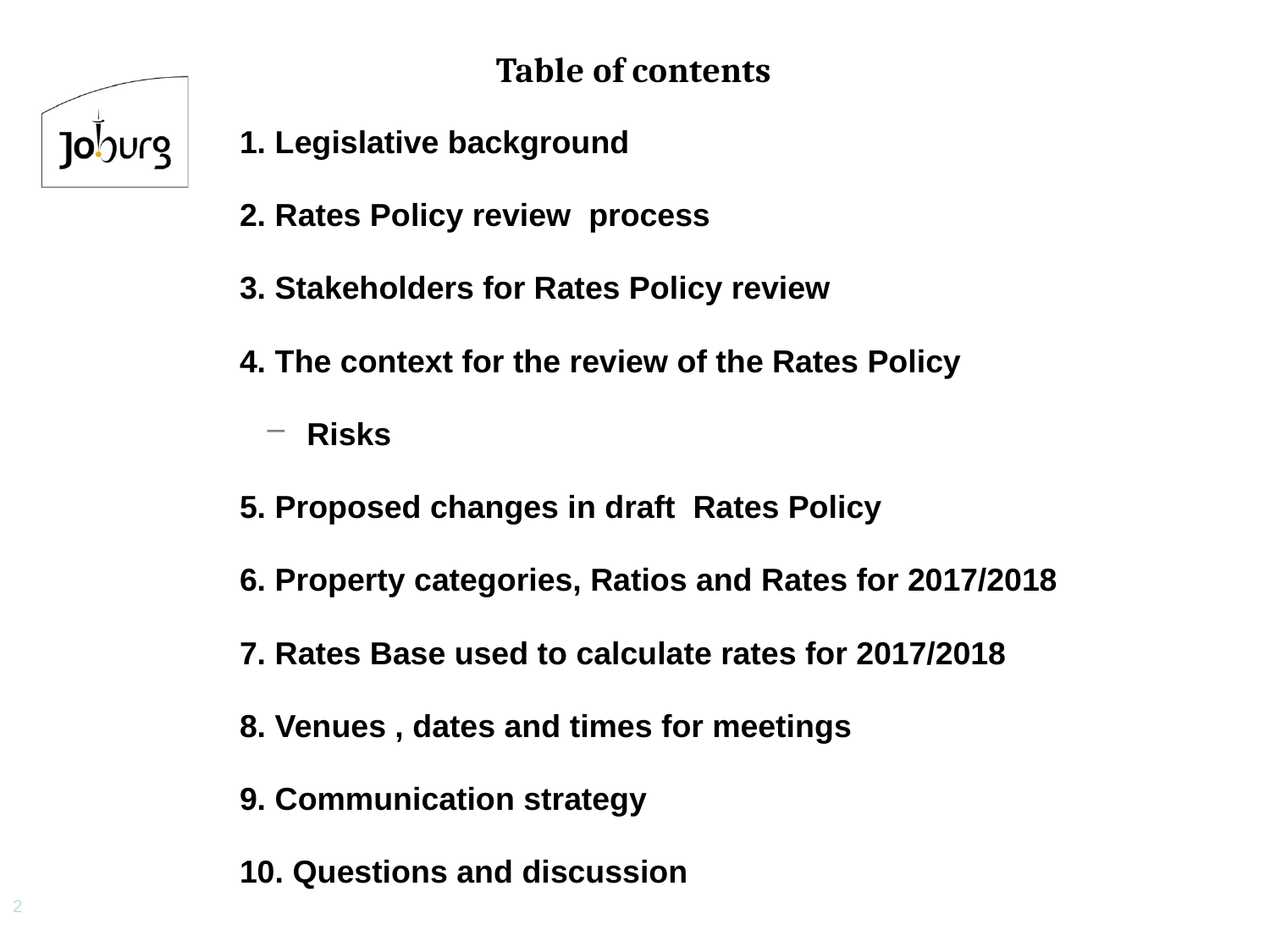

# Table of contents
1. Legislative background
2. Rates Policy review  process
3. Stakeholders for Rates Policy review
4. The context for the review of the Rates Policy
Risks
5. Proposed changes in draft  Rates Policy
6. Property categories, Ratios and Rates for 2017/2018
7. Rates Base used to calculate rates for 2017/2018
8. Venues , dates and times for meetings
9. Communication strategy
10. Questions and discussion

2